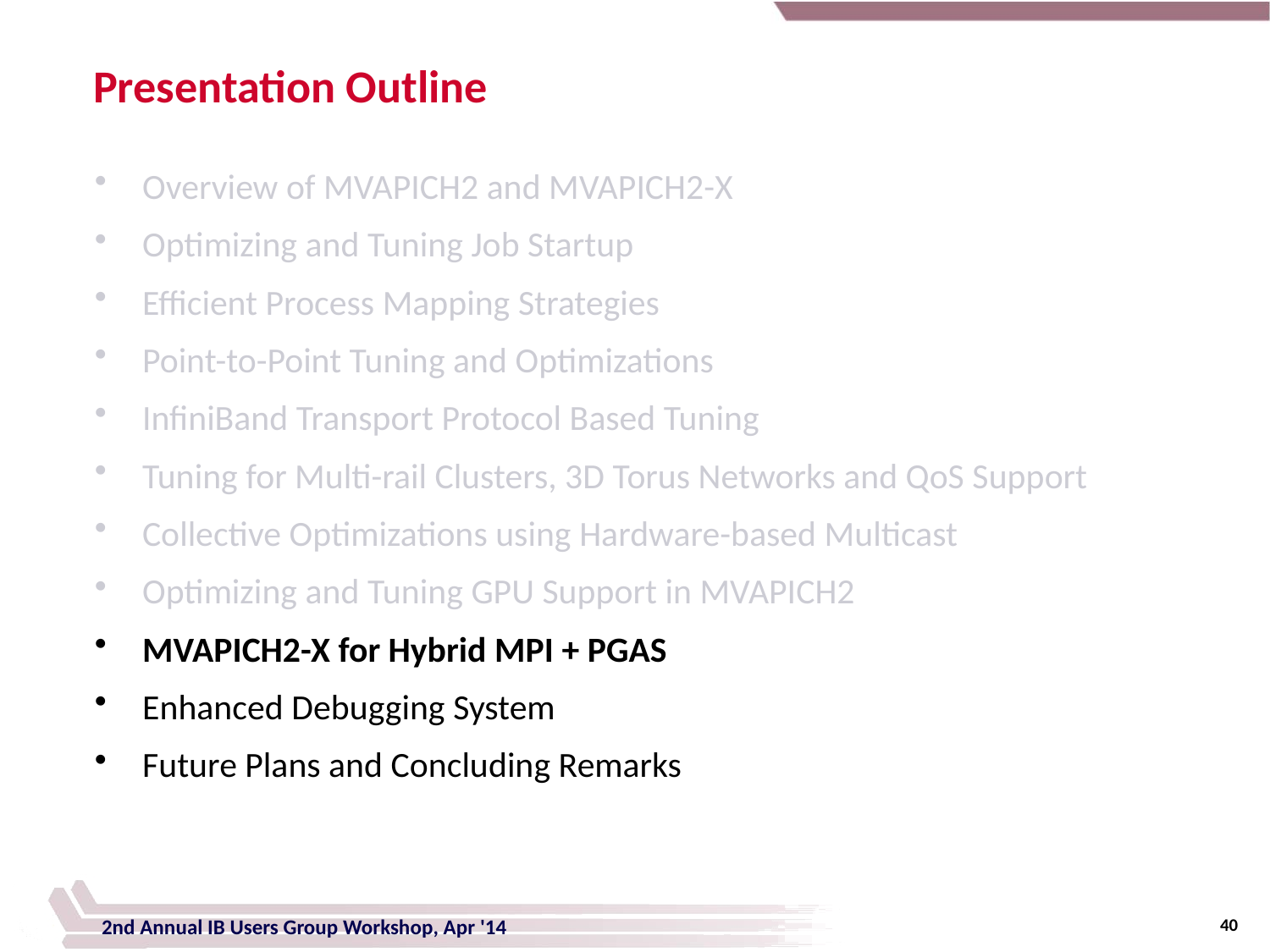

# Presentation Outline
Overview of MVAPICH2 and MVAPICH2-X
Optimizing and Tuning Job Startup
Efficient Process Mapping Strategies
Point-to-Point Tuning and Optimizations
InfiniBand Transport Protocol Based Tuning
Tuning for Multi-rail Clusters, 3D Torus Networks and QoS Support
Collective Optimizations using Hardware-based Multicast
Optimizing and Tuning GPU Support in MVAPICH2
MVAPICH2-X for Hybrid MPI + PGAS
Enhanced Debugging System
Future Plans and Concluding Remarks

40
2nd Annual IB Users Group Workshop, Apr '14